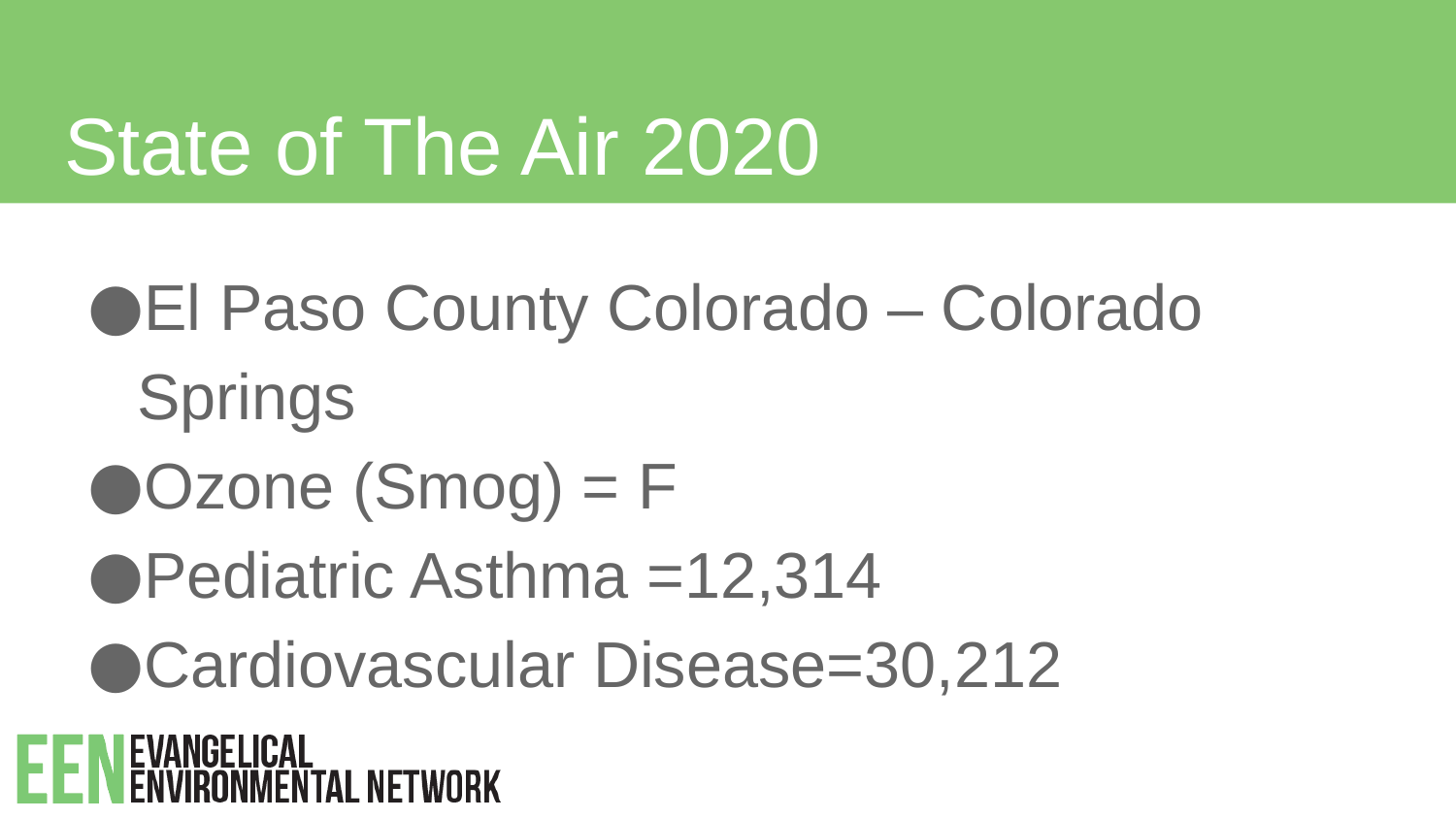

# State of The Air 2020
El Paso County Colorado – Colorado Springs
Ozone (Smog) = F
Pediatric Asthma =12,314
Cardiovascular Disease=30,212